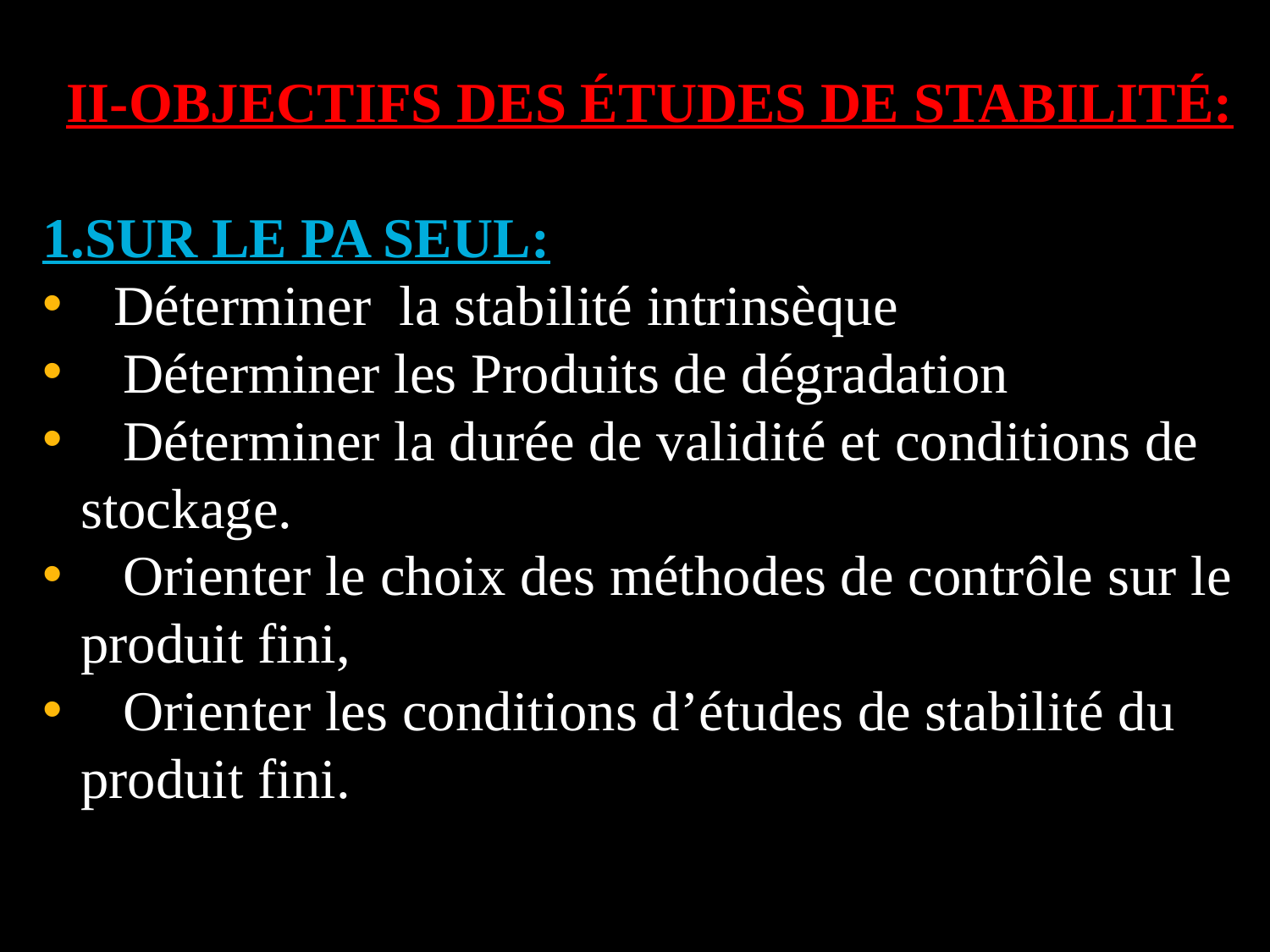

II-OBJECTIFS DES ÉTUDES DE STABILITÉ:

1.SUR LE PA SEUL:
Déterminer  la stabilité intrinsèque
   Déterminer les Produits de dégradation
   Déterminer la durée de validité et conditions de stockage.
   Orienter le choix des méthodes de contrôle sur le produit fini,
   Orienter les conditions d’études de stabilité du produit fini.